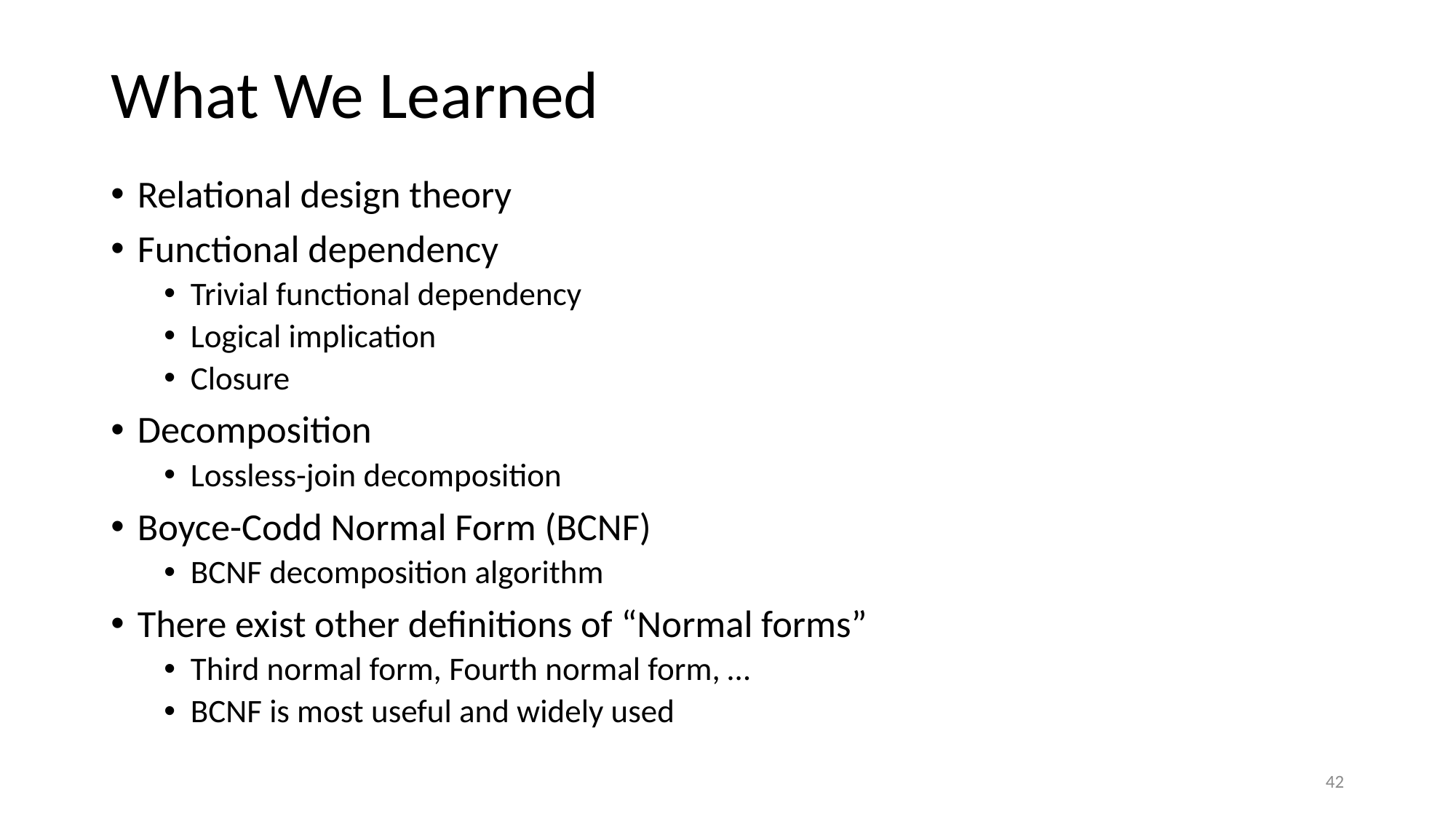

# What We Learned
Relational design theory
Functional dependency
Trivial functional dependency
Logical implication
Closure
Decomposition
Lossless-join decomposition
Boyce-Codd Normal Form (BCNF)
BCNF decomposition algorithm
There exist other definitions of “Normal forms”
Third normal form, Fourth normal form, …
BCNF is most useful and widely used
42